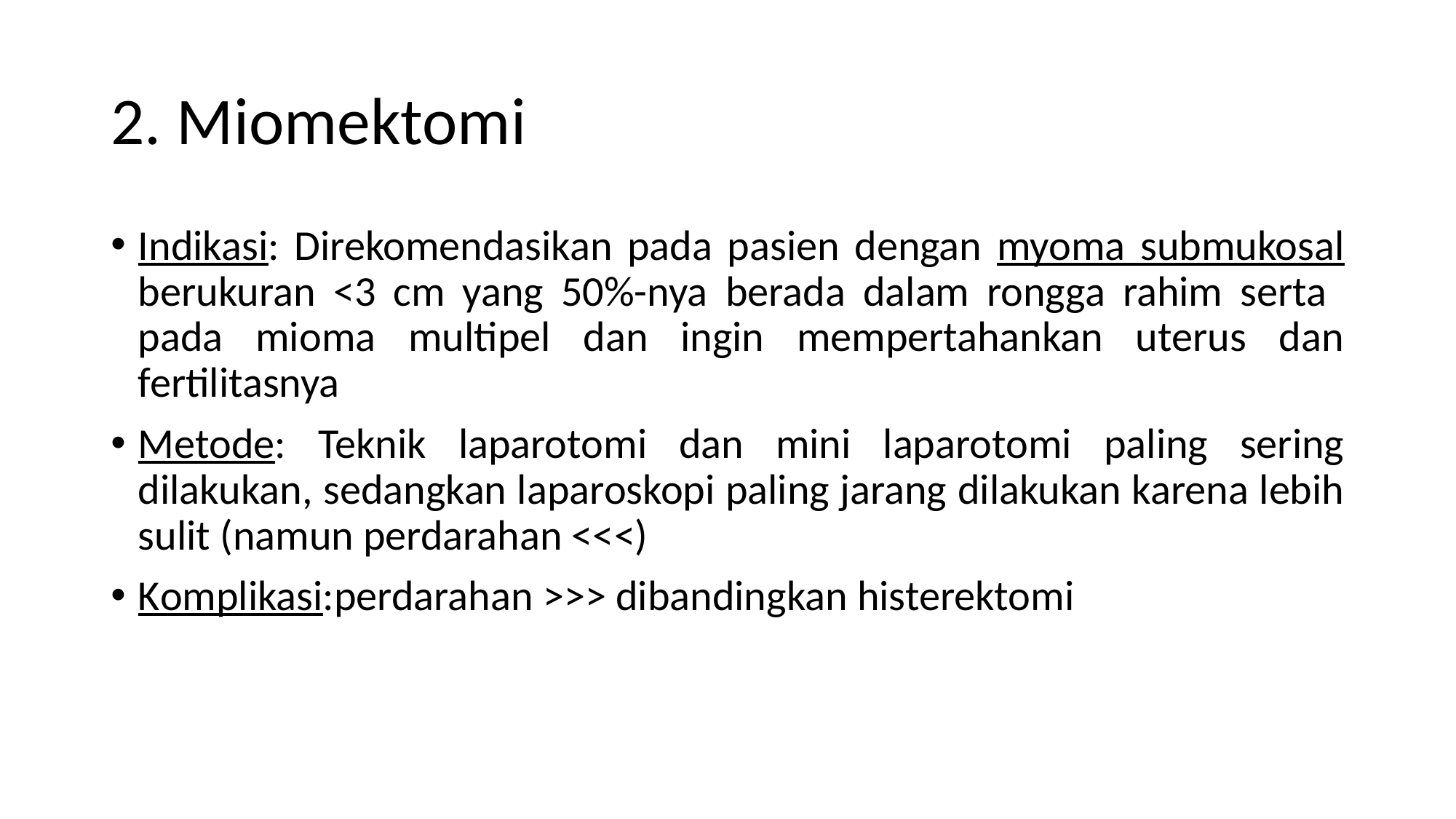

# 2. Miomektomi
Indikasi: Direkomendasikan pada pasien dengan myoma submukosal berukuran <3 cm yang 50%-nya berada dalam rongga rahim serta  pada mioma multipel dan ingin mempertahankan uterus dan fertilitasnya
Metode: Teknik laparotomi dan mini laparotomi paling sering dilakukan, sedangkan laparoskopi paling jarang dilakukan karena lebih sulit (namun perdarahan <<<)
Komplikasi:perdarahan >>> dibandingkan histerektomi